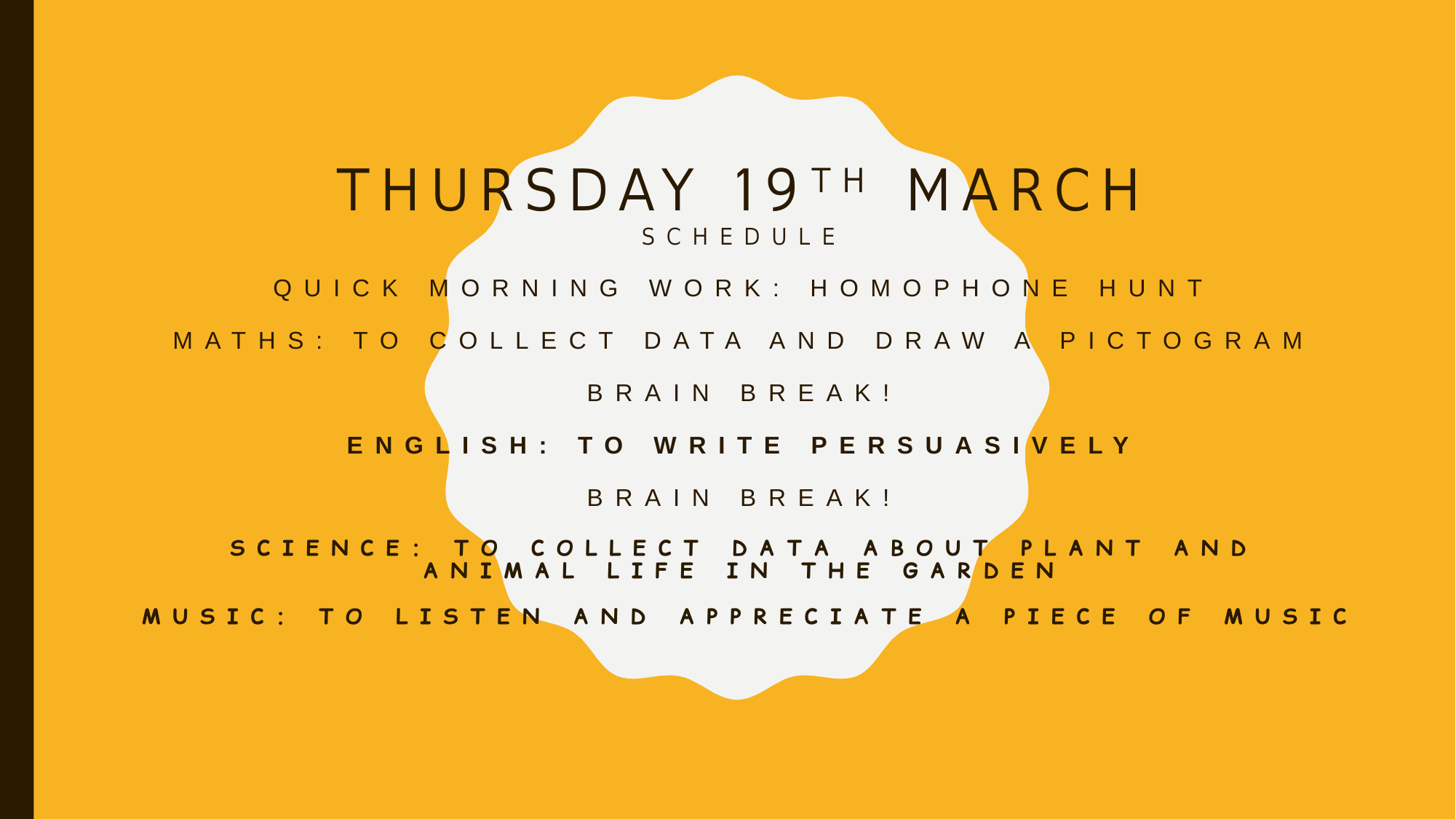

# Thursday 19th March Schedule Quick morning work: Homophone hunt MATHS: TO COLLECT DATA AND DRAW A PICTOGRAM brain break! ENGLISH: To write persuasively Brain break! SCIENCE: TO COLLECT DATA ABOUT PLANT AND ANIMAL LIFE IN THE GARDEN Music: to listen and appreciate a piece of music